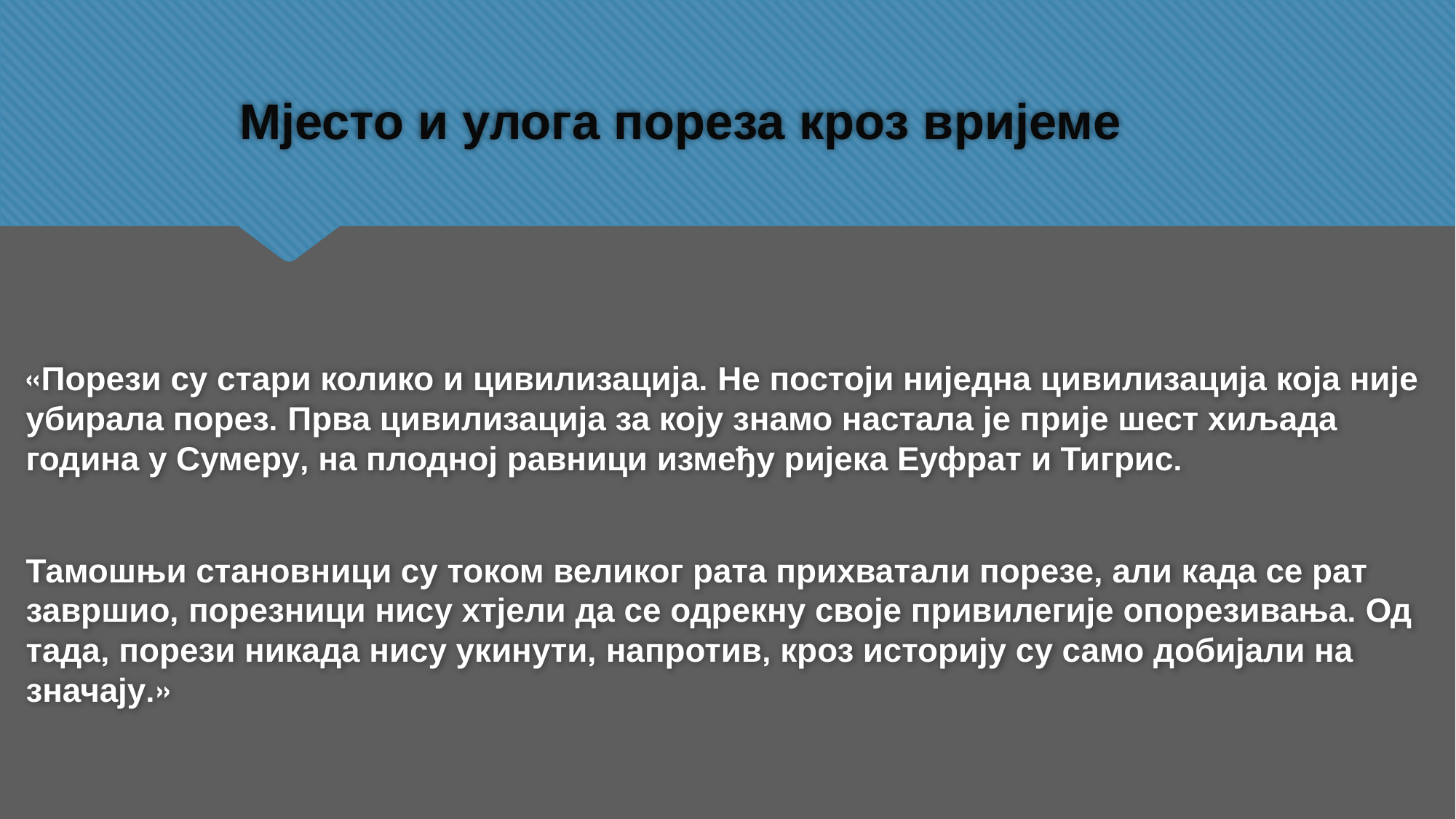

# Мјесто и улога пореза кроз вријеме
«Порези су стари колико и цивилизација. Не постоји ниједна цивилизација која није убирала порез. Прва цивилизација за коју знамо настала је прије шест хиљада година у Сумеру, на плодној равници између ријека Еуфрат и Тигрис.

Тамошњи становници су током великог рата прихватали порезе, али када се рат завршио, порезници нису хтјели да се одрекну своје привилегије опорезивања. Од тада, порези никада нису укинути, напротив, кроз историју су само добијали на значају.»